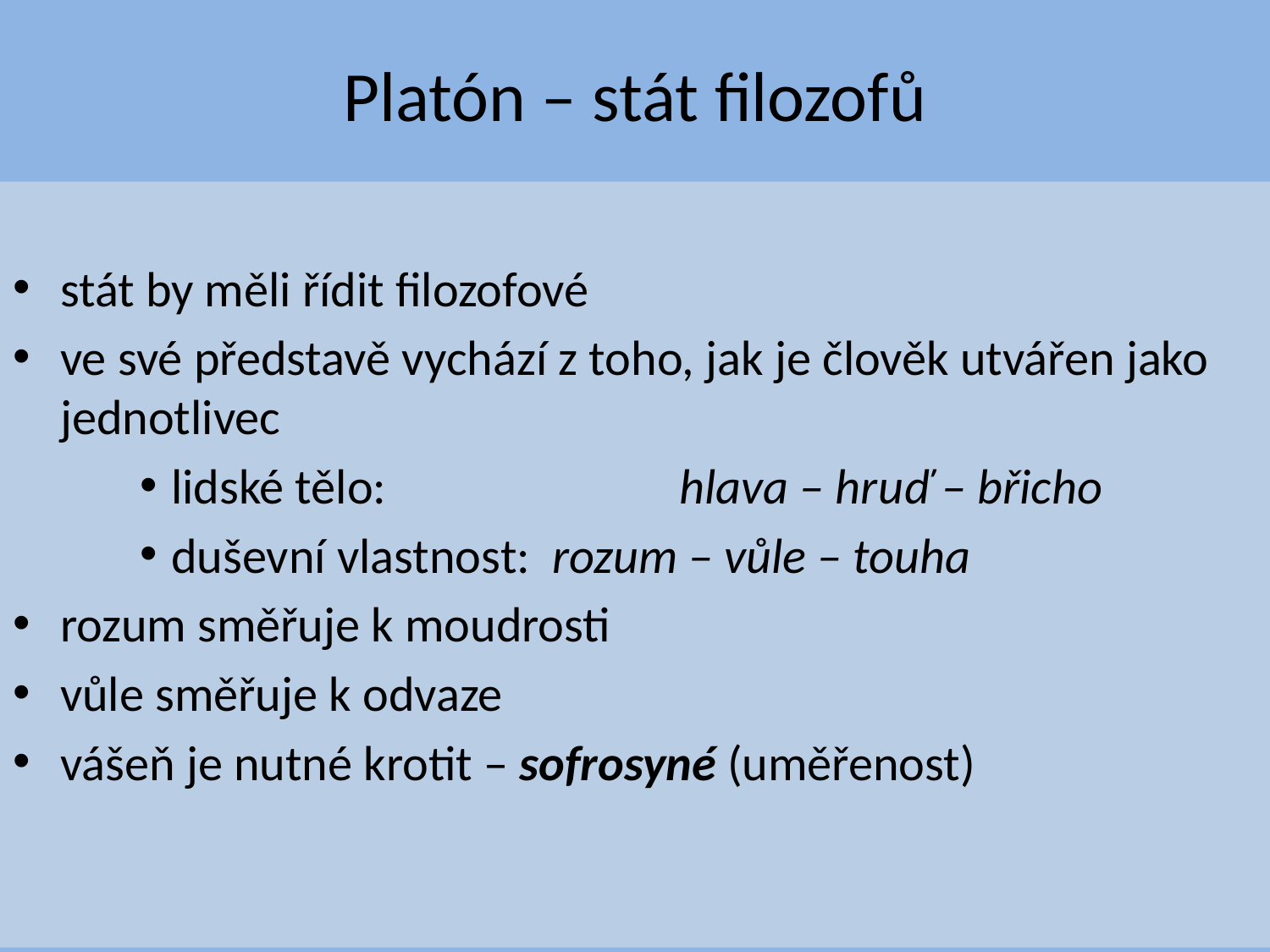

# Platón – stát filozofů

stát by měli řídit filozofové
ve své představě vychází z toho, jak je člověk utvářen jako jednotlivec
lidské tělo:			hlava – hruď – břicho
duševní vlastnost:	rozum – vůle – touha
rozum směřuje k moudrosti
vůle směřuje k odvaze
vášeň je nutné krotit – sofrosyné (uměřenost)